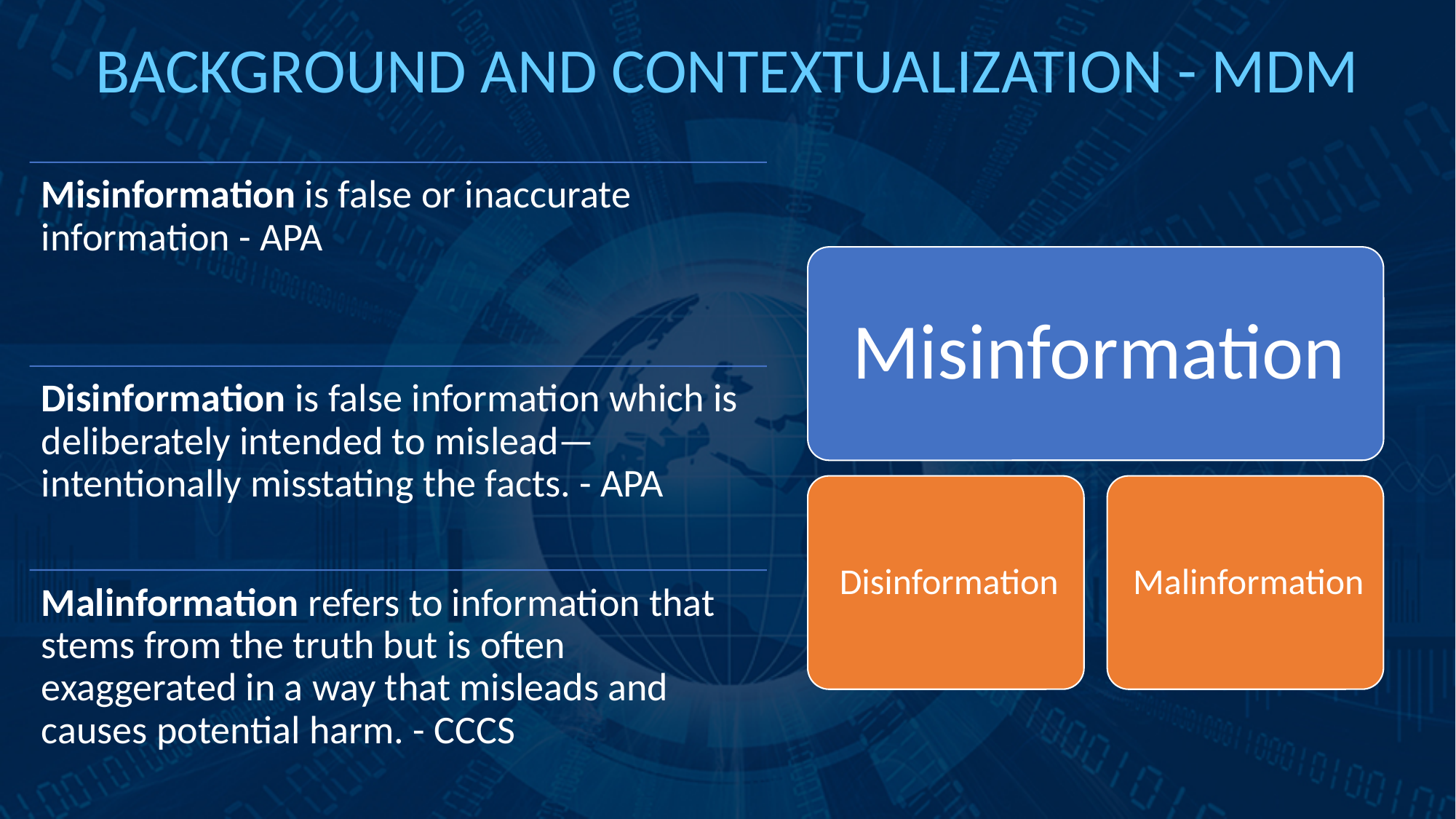

# BACKGROUND AND CONTEXTUALIZATION - MDM
Misinformation is false or inaccurate information - APA
Disinformation is false information which is deliberately intended to mislead—intentionally misstating the facts. - APA
Malinformation refers to information that stems from the truth but is often exaggerated in a way that misleads and causes potential harm. - CCCS
Misinformation
Disinformation
Malinformation